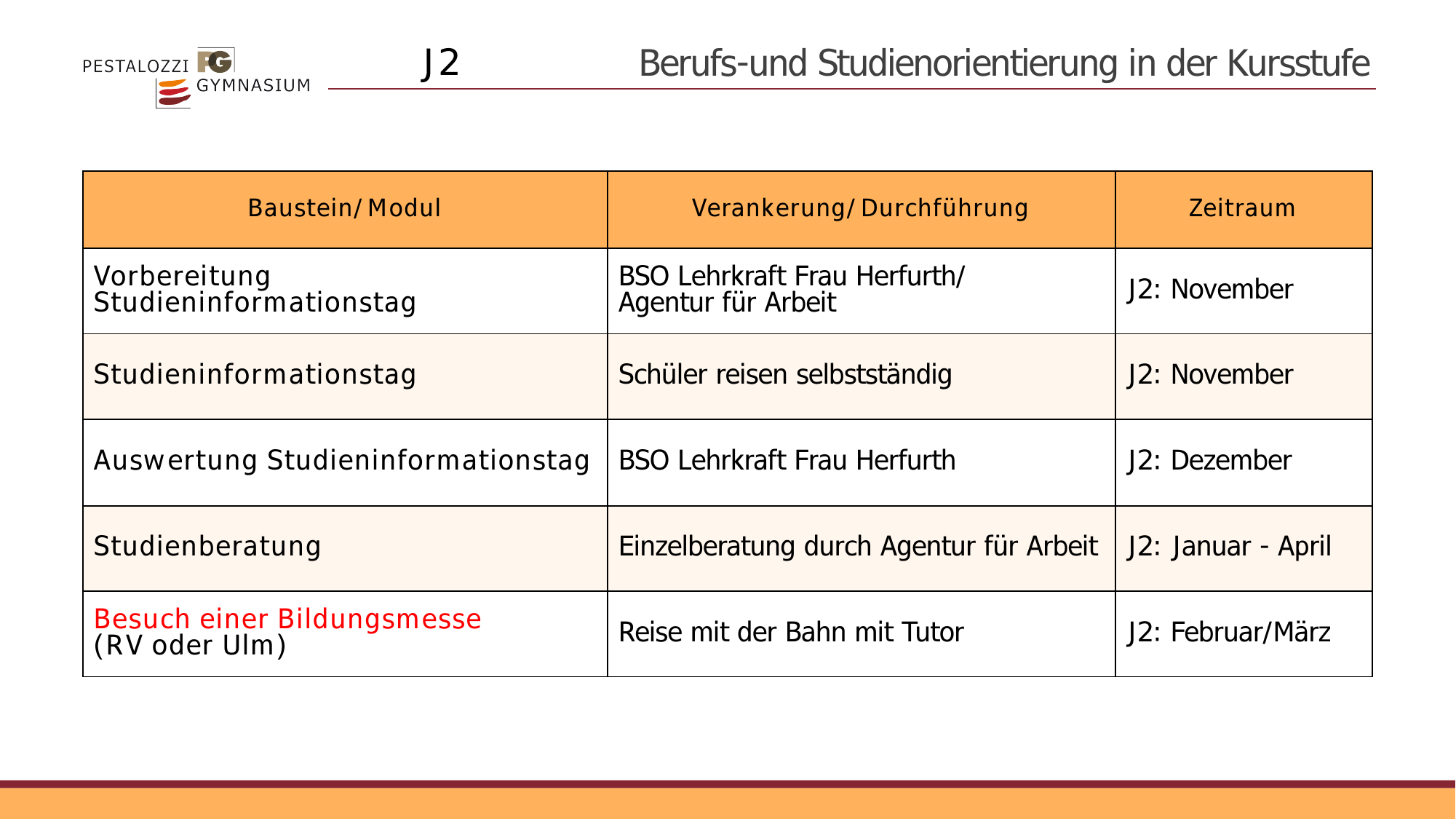

| Baustein/Modul | Verankerung/Durchführung | Zeitraum |
| --- | --- | --- |
| Vorbereitung Studieninformationstag | BSO Lehrkraft Frau Herfurth/ Agentur für Arbeit | J2: November |
| Studieninformationstag | Schüler reisen selbstständig | J2: November |
| Auswertung Studieninformationstag | BSO Lehrkraft Frau Herfurth | J2: Dezember |
| Studienberatung | Einzelberatung durch Agentur für Arbeit | J2: Januar - April |
| Besuch einer Bildungsmesse (RV oder Ulm) | Reise mit der Bahn mit Tutor | J2: Februar/März |